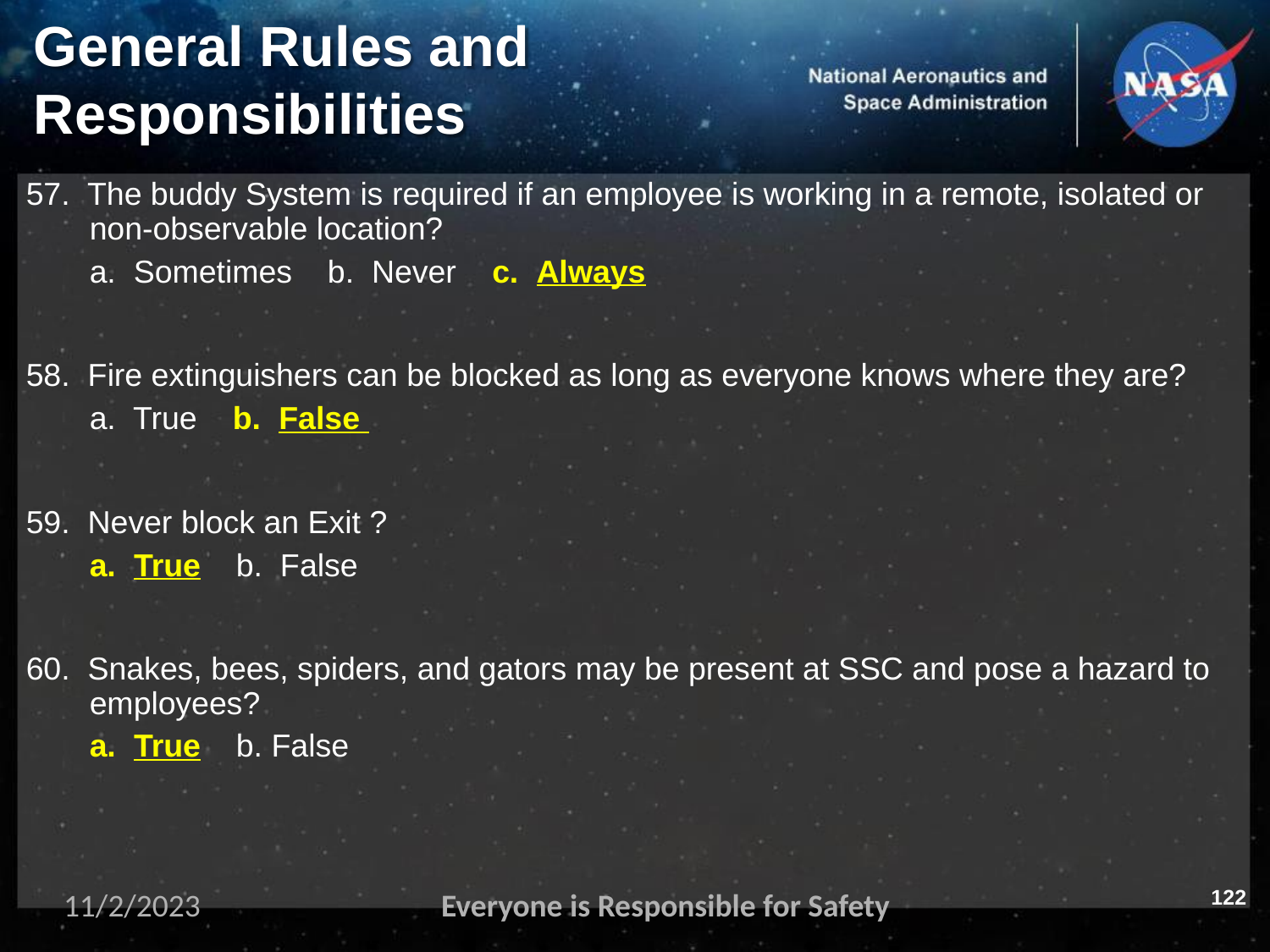

# General Rules and
Responsibilities

57.  The buddy System is required if an employee is working in a remote, isolated or non-observable location?
a.  Sometimes    b.  Never    c.  Always

58.  Fire extinguishers can be blocked as long as everyone knows where they are?
a.  True    b.  False

59.  Never block an Exit ?
a.  True    b.  False

60.  Snakes, bees, spiders, and gators may be present at SSC and pose a hazard to employees?
a.  True    b. False

122

11/2/2023
Everyone is Responsible for Safety